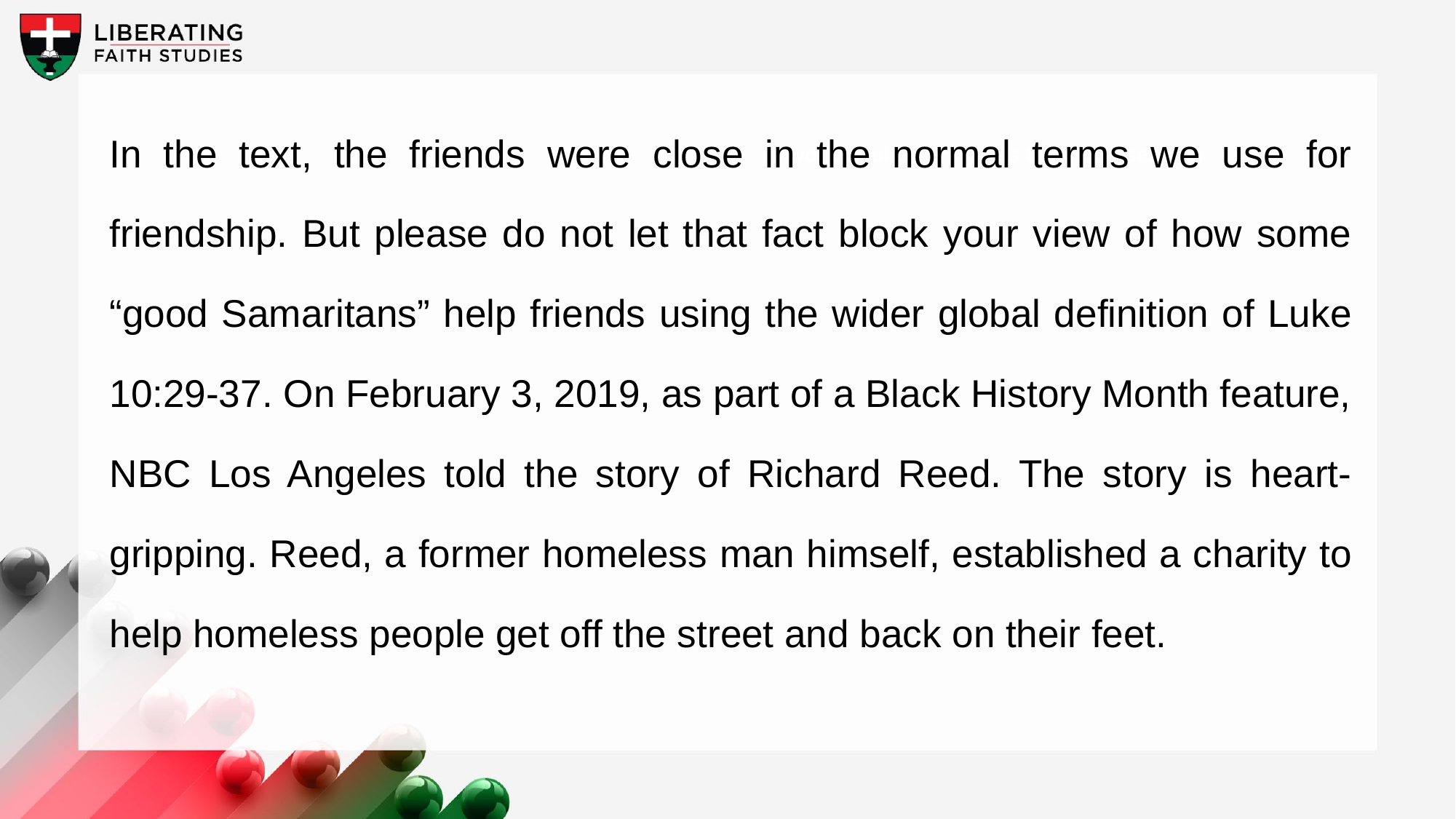

In the text, the friends were close in the normal terms we use for friendship. But please do not let that fact block your view of how some “good Samaritans” help friends using the wider global definition of Luke 10:29-37. On February 3, 2019, as part of a Black History Month feature, NBC Los Angeles told the story of Richard Reed. The story is heart-gripping. Reed, a former homeless man himself, established a charity to help homeless people get off the street and back on their feet.
A wonderful serenity has taken possession